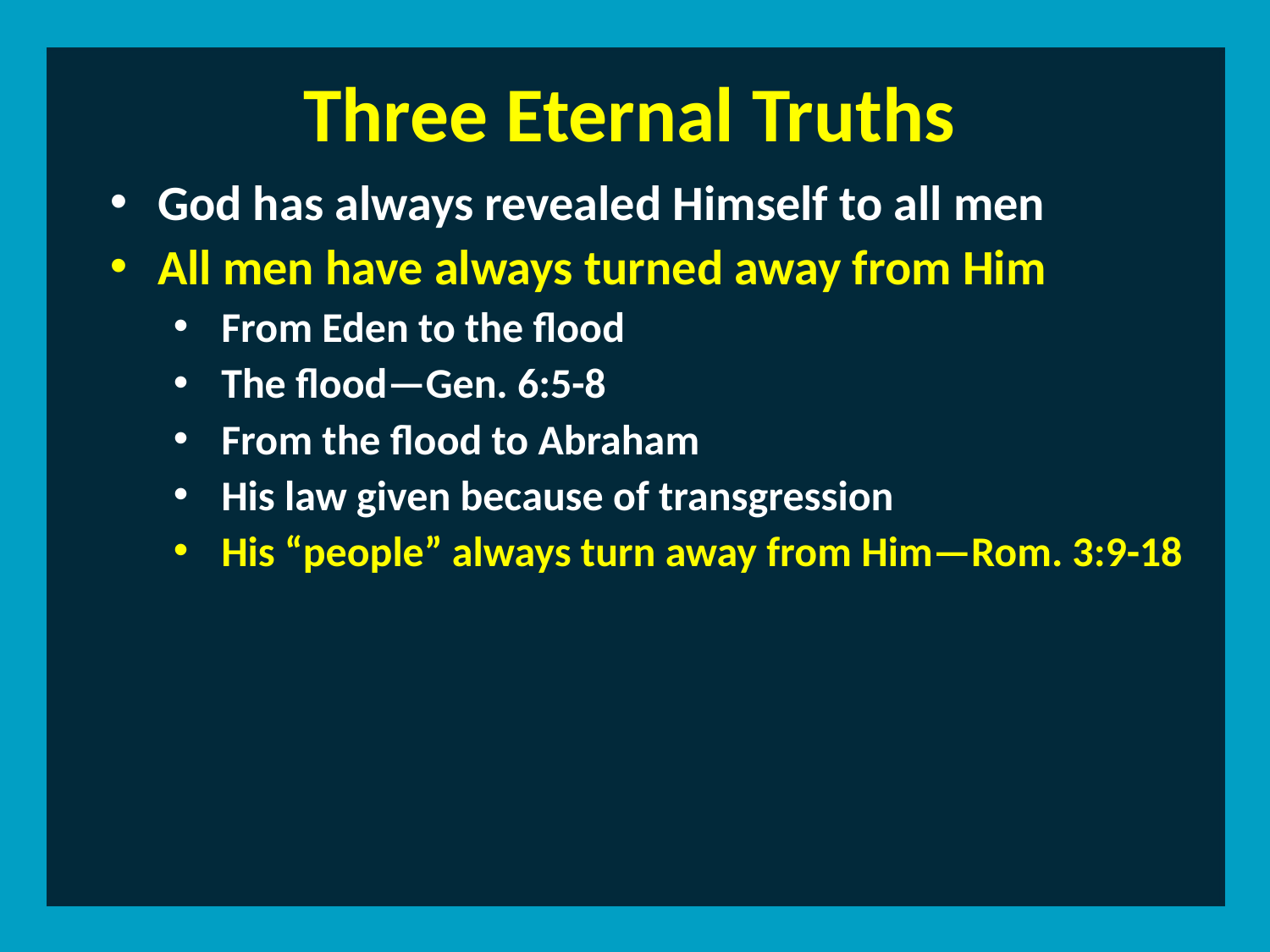

Three Eternal Truths
God has always revealed Himself to all men
All men have always turned away from Him
From Eden to the flood
The flood—Gen. 6:5-8
From the flood to Abraham
His law given because of transgression
His “people” always turn away from Him—Rom. 3:9-18